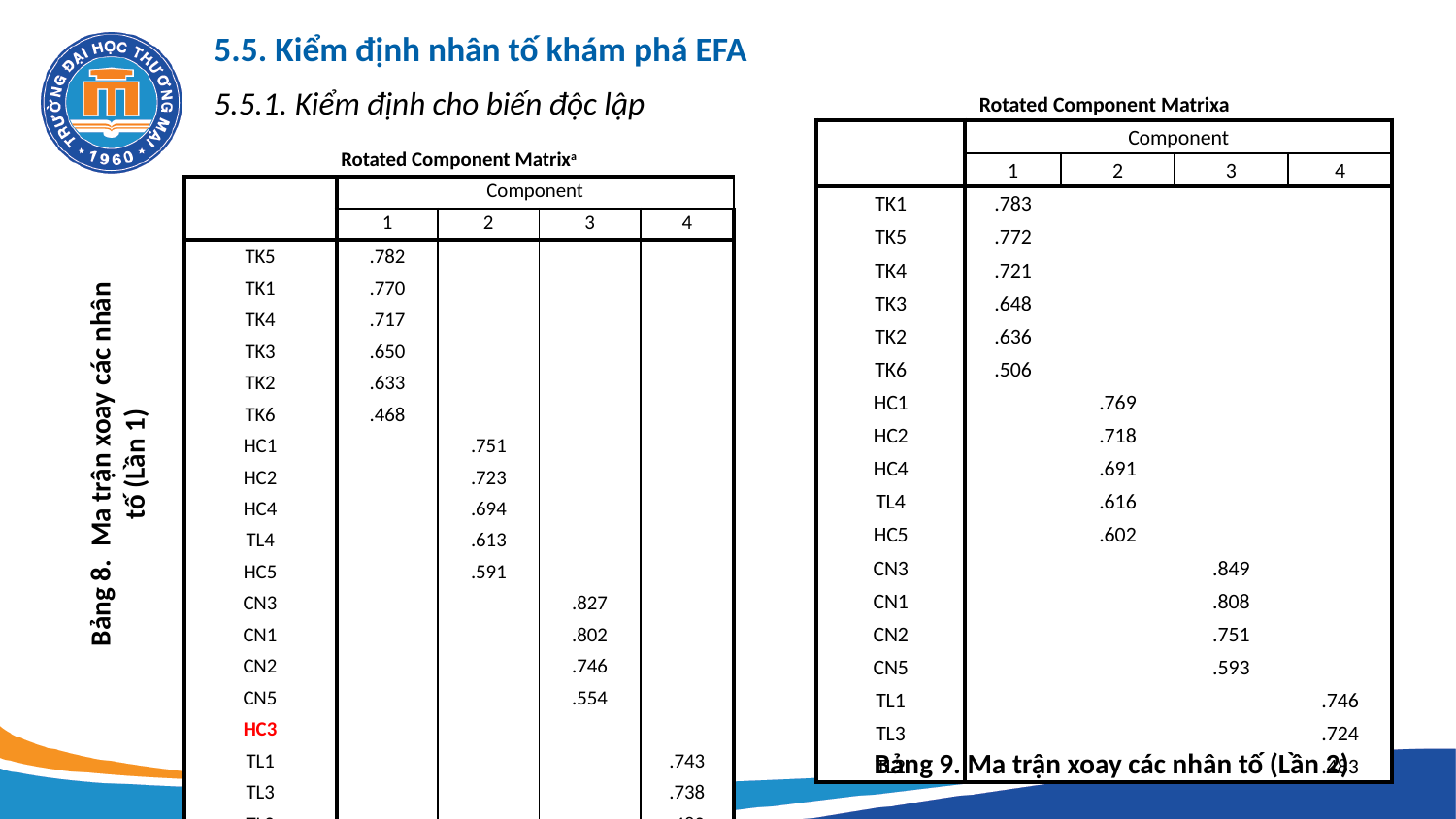

5.5. Kiểm định nhân tố khám phá EFA
5.5.1. Kiểm định cho biến độc lập
| Rotated Component Matrixa |  |  |  |  |
| --- | --- | --- | --- | --- |
|  | Component |  |  |  |
|  | 1 | 2 | 3 | 4 |
| TK1 | .783 |  |  |  |
| TK5 | .772 |  |  |  |
| TK4 | .721 |  |  |  |
| TK3 | .648 |  |  |  |
| TK2 | .636 |  |  |  |
| TK6 | .506 |  |  |  |
| HC1 |  | .769 |  |  |
| HC2 |  | .718 |  |  |
| HC4 |  | .691 |  |  |
| TL4 |  | .616 |  |  |
| HC5 |  | .602 |  |  |
| CN3 |  |  | .849 |  |
| CN1 |  |  | .808 |  |
| CN2 |  |  | .751 |  |
| CN5 |  |  | .593 |  |
| TL1 |  |  |  | .746 |
| TL3 |  |  |  | .724 |
| TL2 |  |  |  | .483 |
| Rotated Component Matrixa |  |  |  |  |
| --- | --- | --- | --- | --- |
|  | Component |  |  |  |
|  | 1 | 2 | 3 | 4 |
| TK5 | .782 |  |  |  |
| TK1 | .770 |  |  |  |
| TK4 | .717 |  |  |  |
| TK3 | .650 |  |  |  |
| TK2 | .633 |  |  |  |
| TK6 | .468 |  |  |  |
| HC1 |  | .751 |  |  |
| HC2 |  | .723 |  |  |
| HC4 |  | .694 |  |  |
| TL4 |  | .613 |  |  |
| HC5 |  | .591 |  |  |
| CN3 |  |  | .827 |  |
| CN1 |  |  | .802 |  |
| CN2 |  |  | .746 |  |
| CN5 |  |  | .554 |  |
| HC3 |  |  |  |  |
| TL1 |  |  |  | .743 |
| TL3 |  |  |  | .738 |
| TL2 |  |  |  | .480 |
Bảng 8.  Ma trận xoay các nhân tố (Lần 1)
Bảng 9. Ma trận xoay các nhân tố (Lần 2)